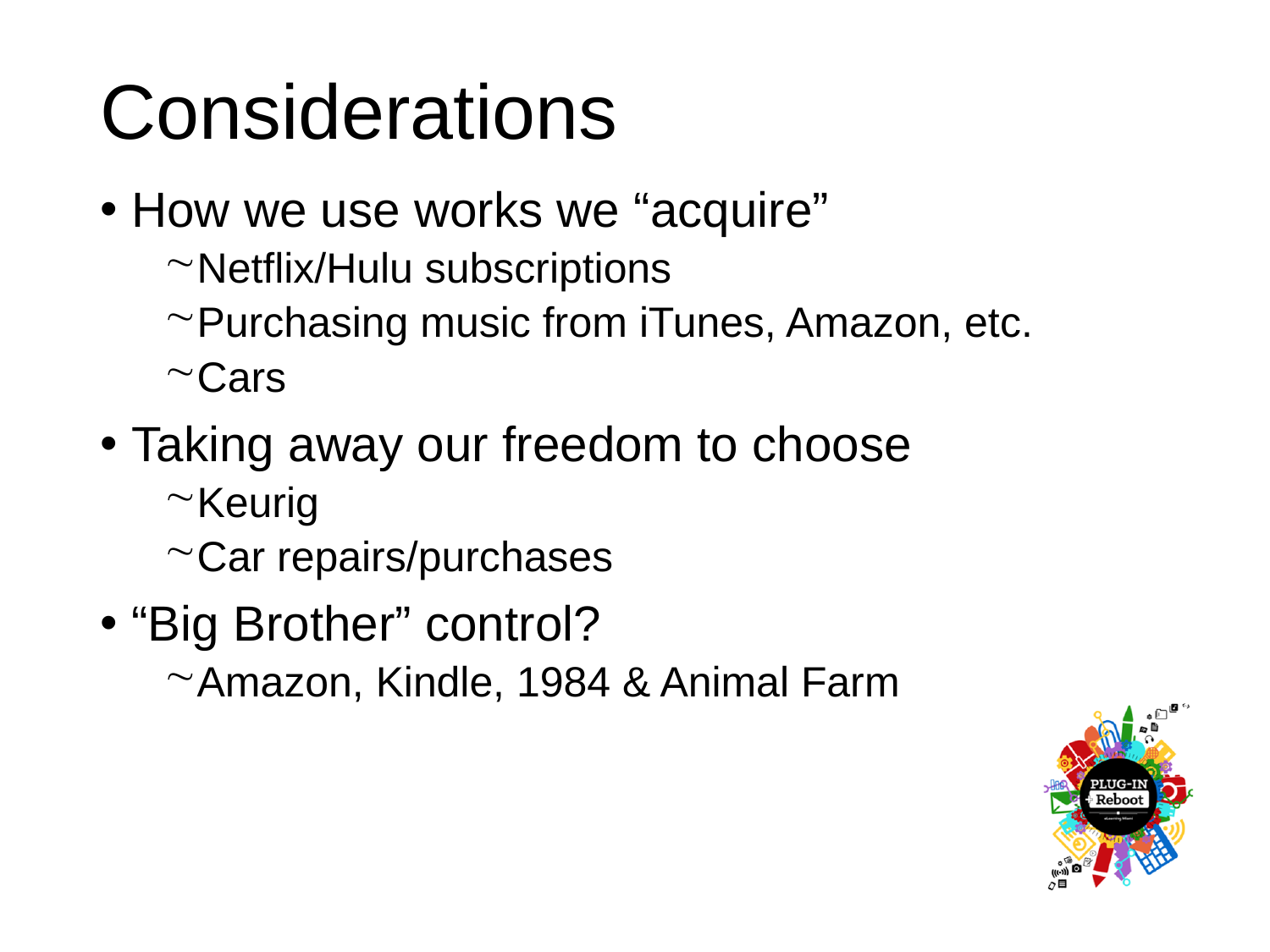

# Considerations
How we use works we “acquire”
Netflix/Hulu subscriptions
Purchasing music from iTunes, Amazon, etc.
Cars
Taking away our freedom to choose
Keurig
Car repairs/purchases
“Big Brother” control?
Amazon, Kindle, 1984 & Animal Farm